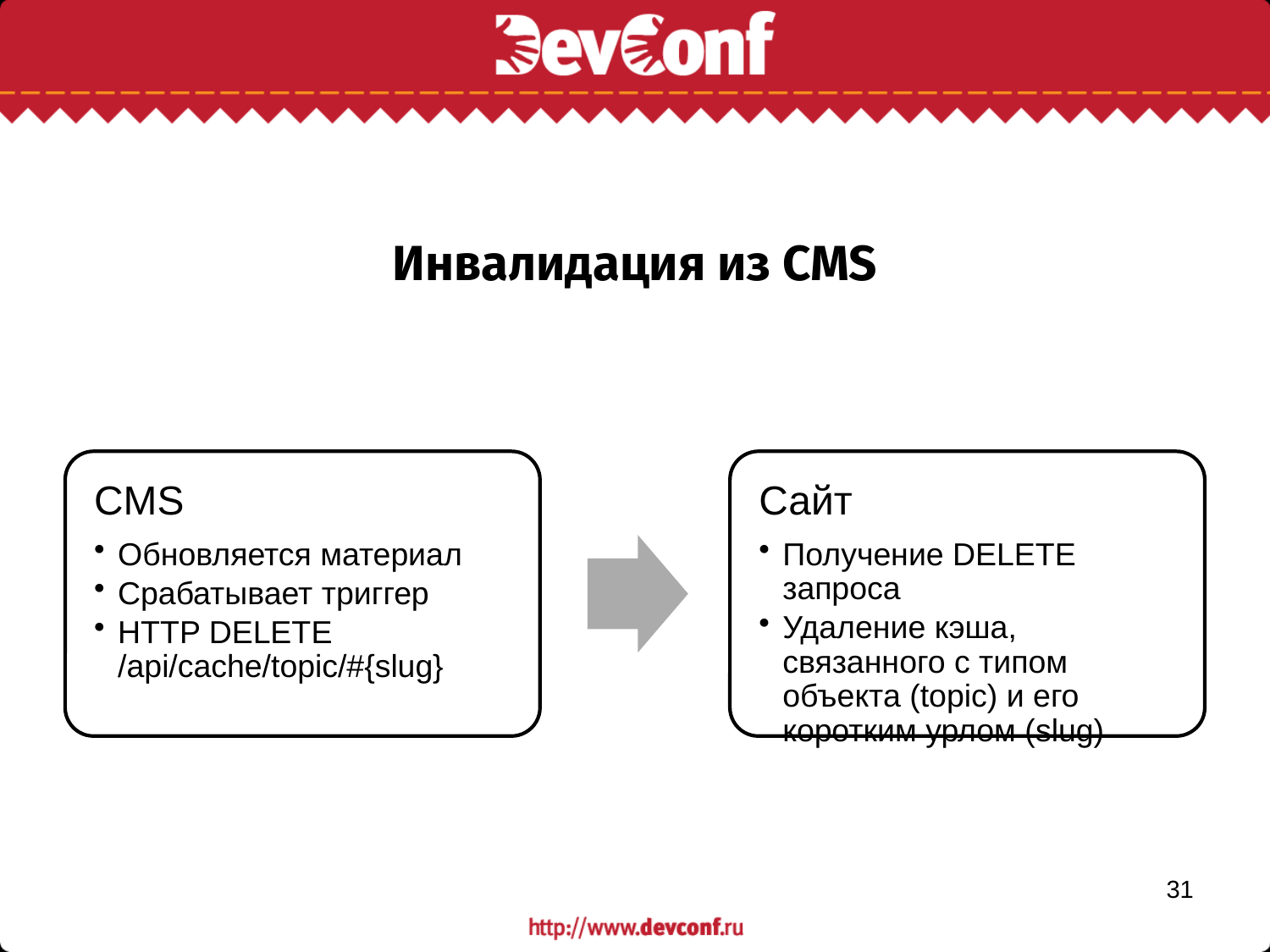

# Инвалидация из CMS
CMS
Обновляется материал
Срабатывает триггер
HTTP DELETE
/api/cache/topic/#{slug}

Сайт
Получение DELETE запроса
Удаление кэша, связанного с типом объекта (topic) и его коротким урлом (slug)
31